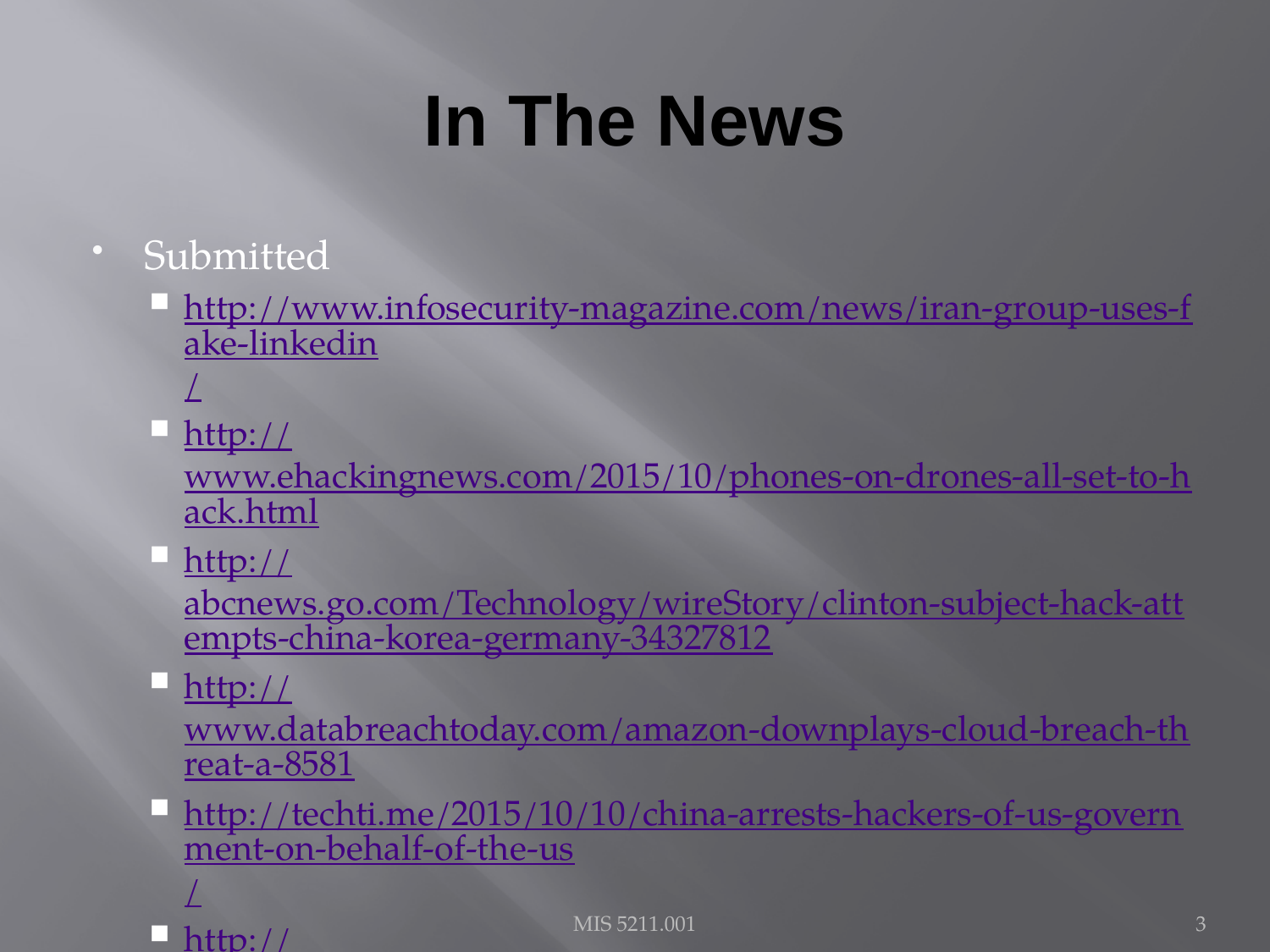

# In The News
Submitted
http://www.infosecurity-magazine.com/news/iran-group-uses-fake-linkedin/
http://www.ehackingnews.com/2015/10/phones-on-drones-all-set-to-hack.html
http://abcnews.go.com/Technology/wireStory/clinton-subject-hack-attempts-china-korea-germany-34327812
http://www.databreachtoday.com/amazon-downplays-cloud-breach-threat-a-8581
http://techti.me/2015/10/10/china-arrests-hackers-of-us-government-on-behalf-of-the-us/
http://www.darkreading.com/endpoint/believe-it-or-not-millennials-do-care-about-privacy-security/d/d-id/1322622?

MIS 5211.001
3